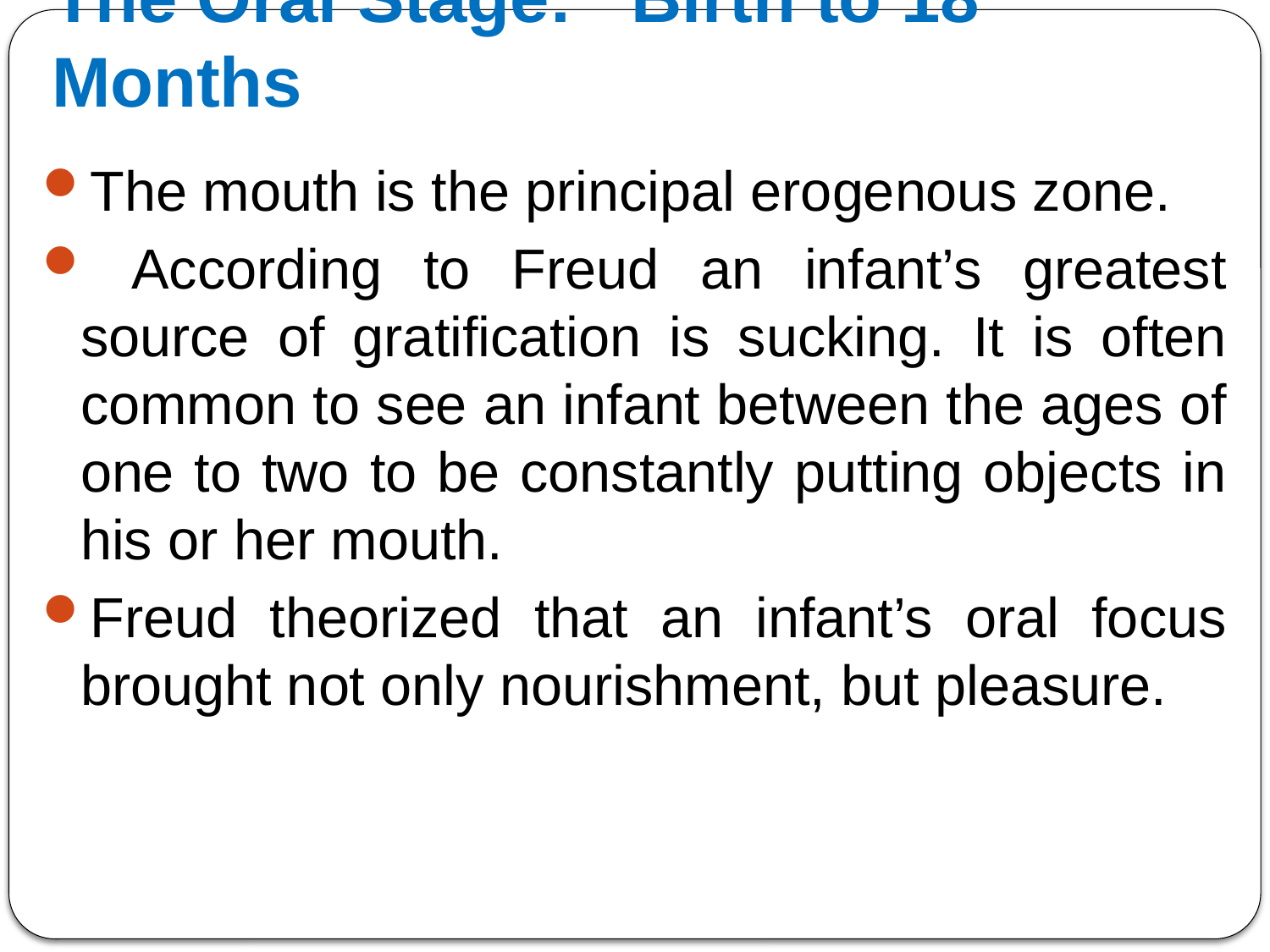

# The Oral Stage:   Birth to 18 Months
The mouth is the principal erogenous zone.
 According to Freud an infant’s greatest source of gratification is sucking. It is often common to see an infant between the ages of one to two to be constantly putting objects in his or her mouth.
Freud theorized that an infant’s oral focus brought not only nourishment, but pleasure.